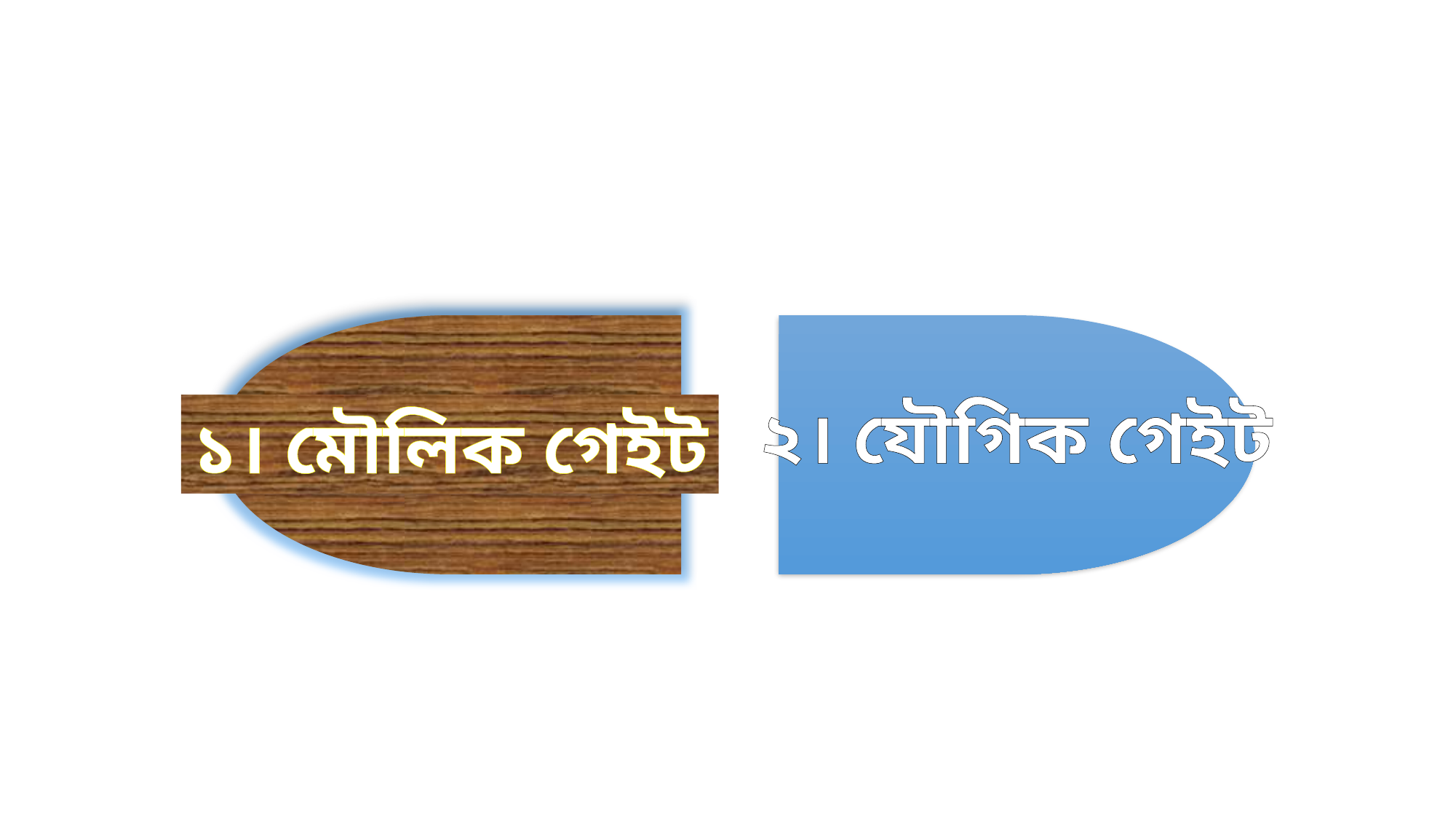

লজিক গেইট (Logic Gate) ২ প্রকারঃ

১। মৌলিক গেইট

২। যৌগিক গেইট